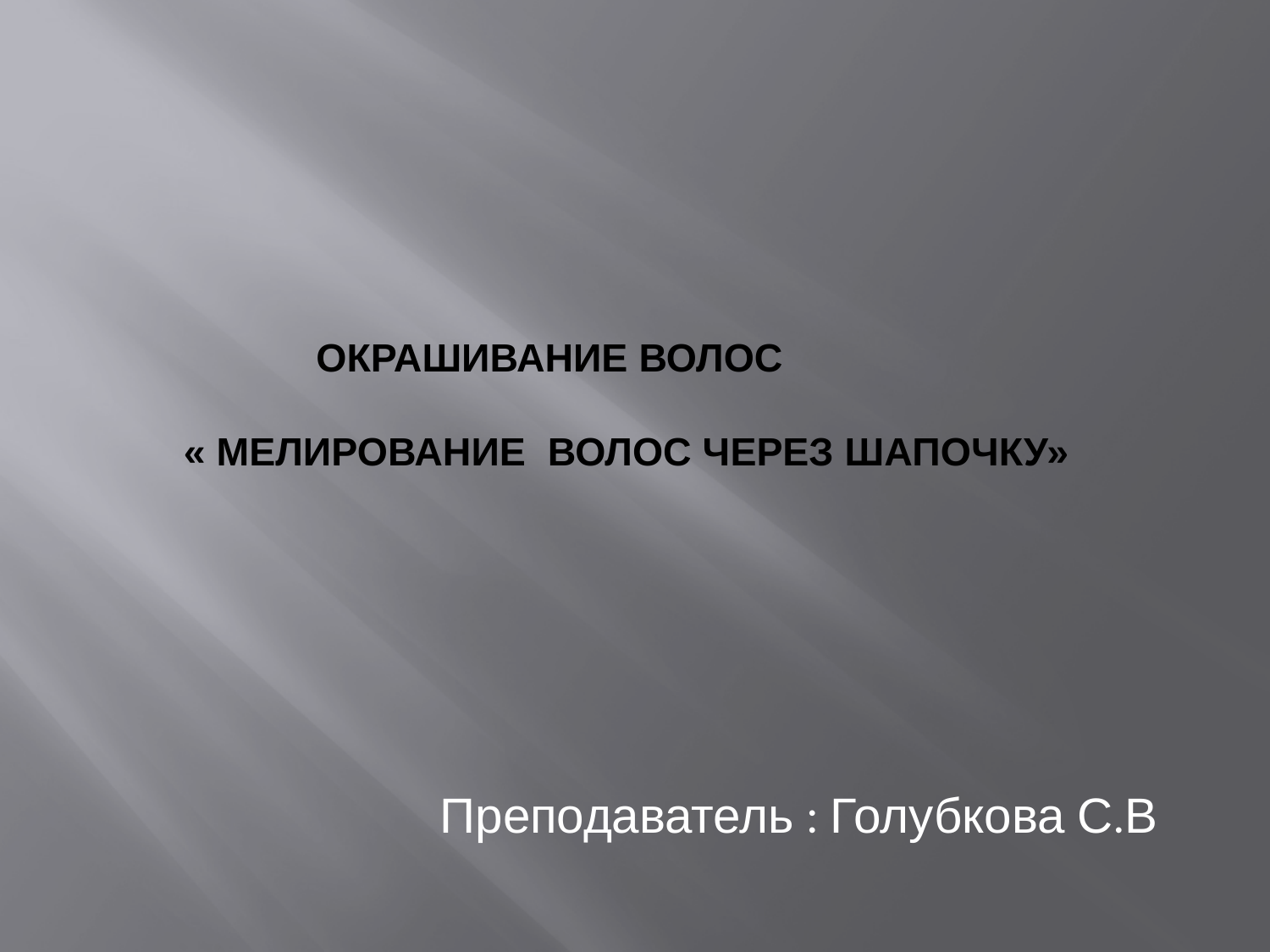

# Окрашивание волос « Мелирование  волос через шапочку»

Преподаватель : Голубкова С.В